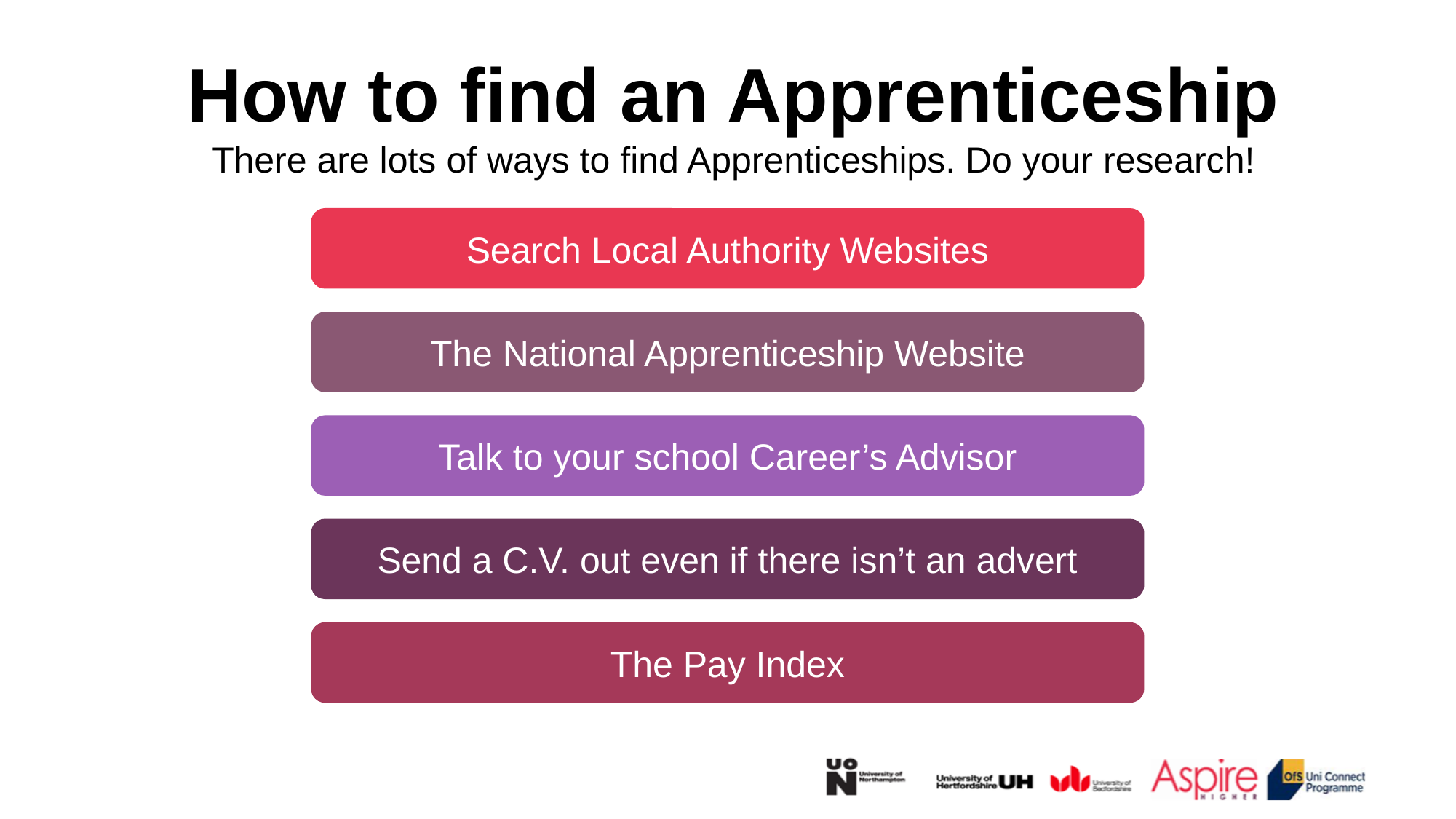

How to find an Apprenticeship
There are lots of ways to find Apprenticeships. Do your research!
Search Local Authority Websites
The National Apprenticeship Website
Talk to your school Career’s Advisor
Send a C.V. out even if there isn’t an advert
The Pay Index